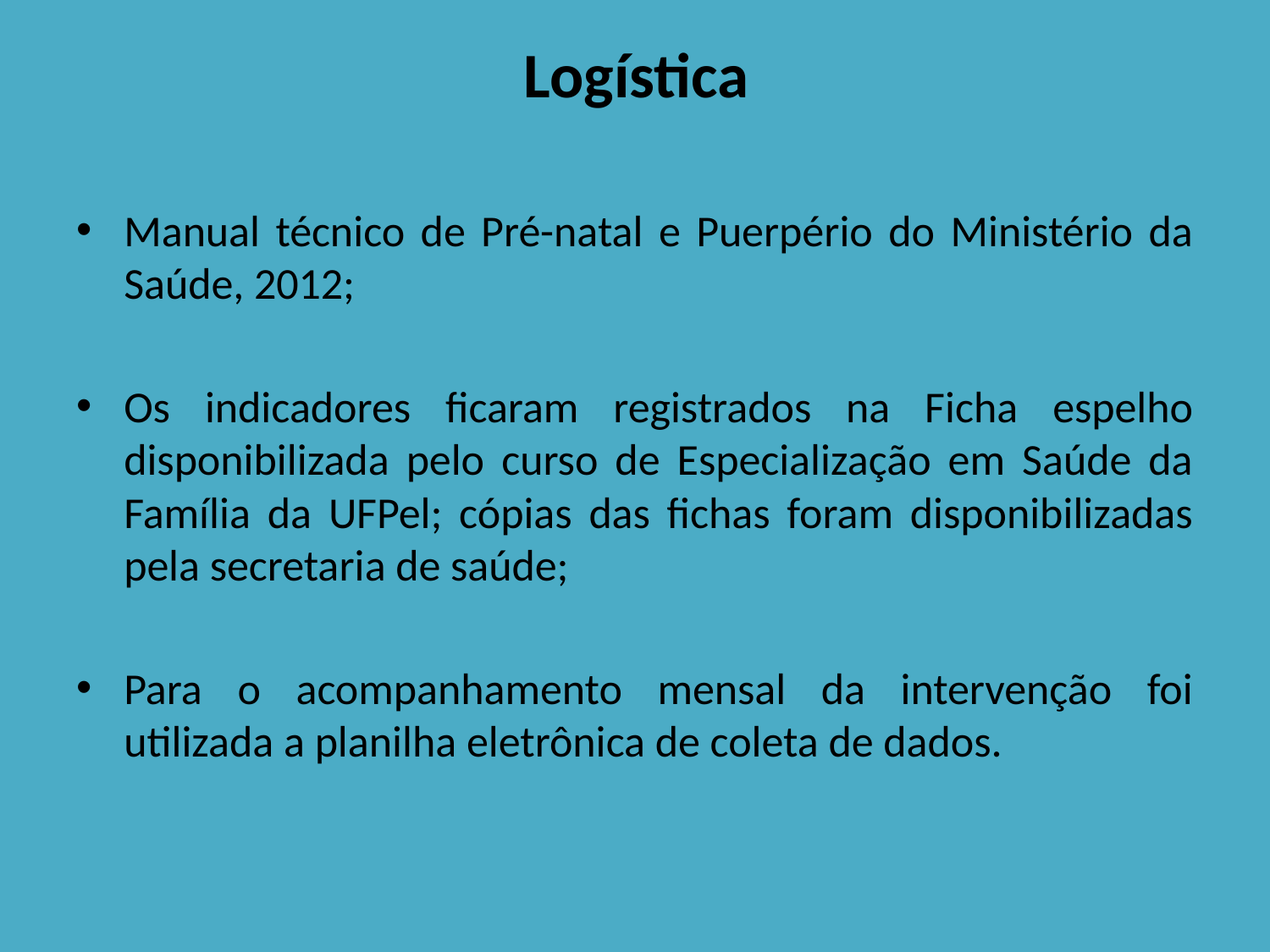

# Logística
Manual técnico de Pré-natal e Puerpério do Ministério da Saúde, 2012;

Os indicadores ficaram registrados na Ficha espelho disponibilizada pelo curso de Especialização em Saúde da Família da UFPel; cópias das fichas foram disponibilizadas pela secretaria de saúde;

Para o acompanhamento mensal da intervenção foi utilizada a planilha eletrônica de coleta de dados.